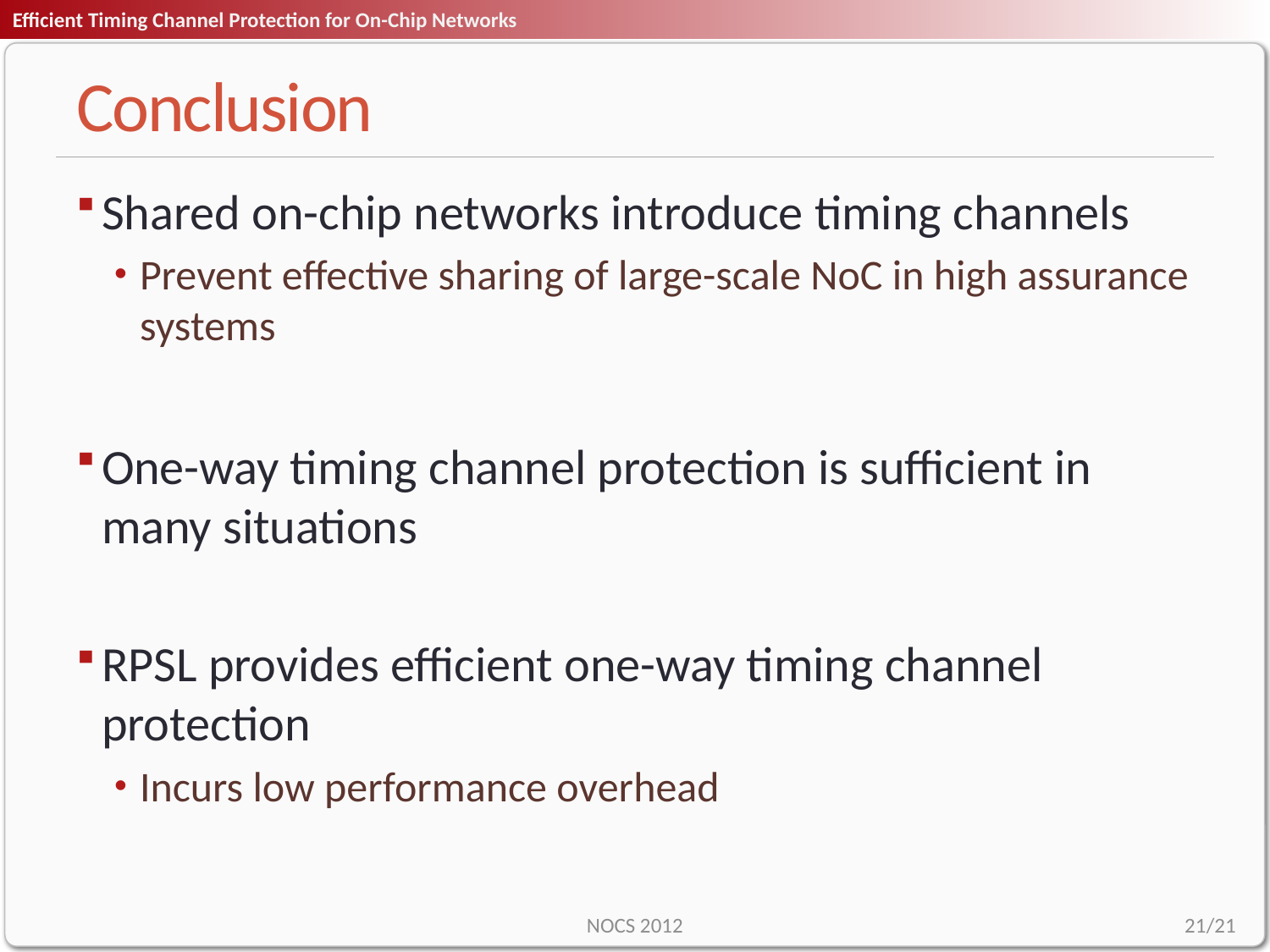

# Conclusion
Shared on-chip networks introduce timing channels
Prevent effective sharing of large-scale NoC in high assurance systems

One-way timing channel protection is sufficient in many situations

RPSL provides efficient one-way timing channel protection
Incurs low performance overhead
NOCS 2012
21/21